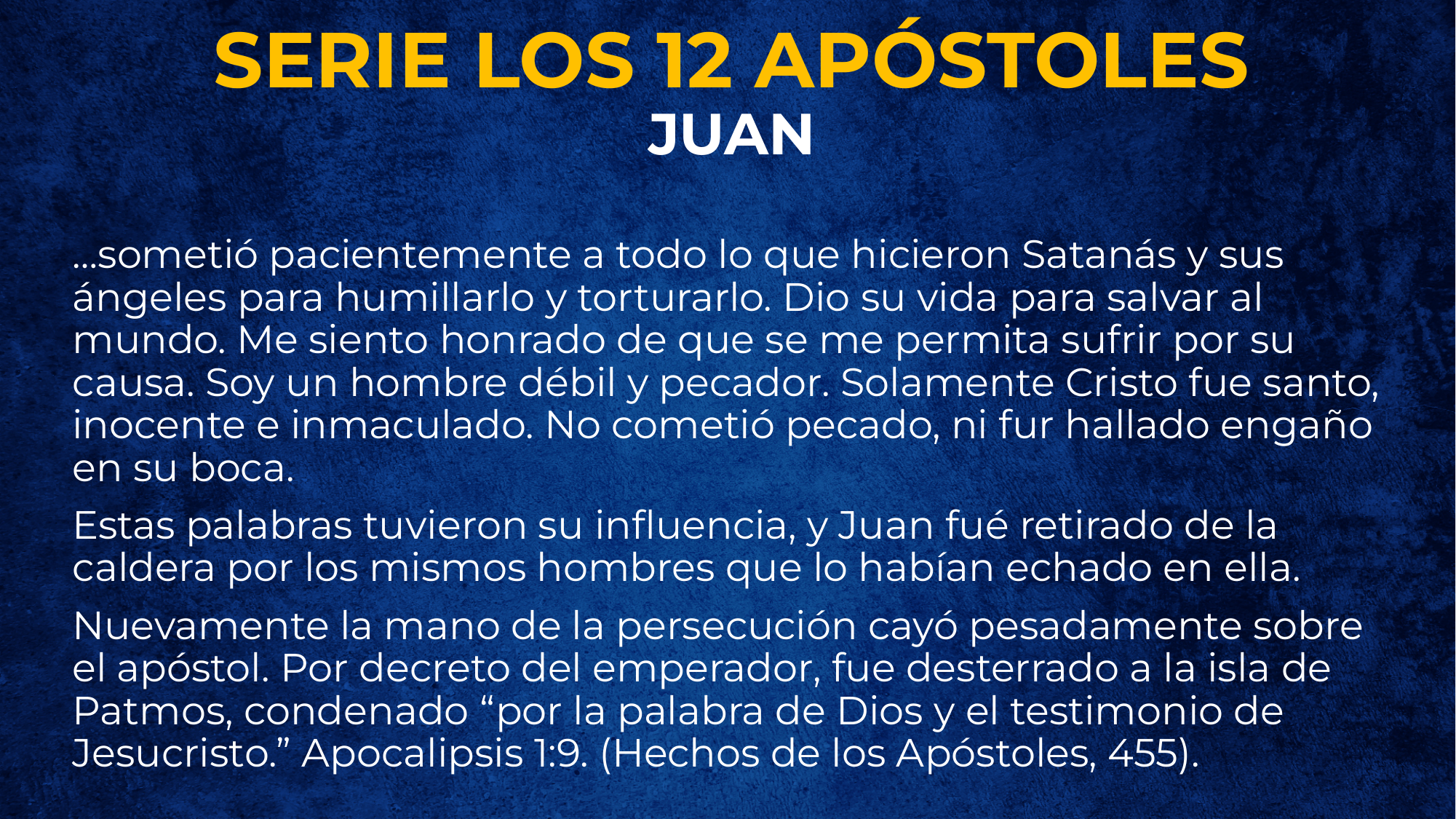

# SERIE LOS 12 APÓSTOLES JUAN
…sometió pacientemente a todo lo que hicieron Satanás y sus ángeles para humillarlo y torturarlo. Dio su vida para salvar al mundo. Me siento honrado de que se me permita sufrir por su causa. Soy un hombre débil y pecador. Solamente Cristo fue santo, inocente e inmaculado. No cometió pecado, ni fur hallado engaño en su boca.
Estas palabras tuvieron su influencia, y Juan fué retirado de la caldera por los mismos hombres que lo habían echado en ella.
Nuevamente la mano de la persecución cayó pesadamente sobre el apóstol. Por decreto del emperador, fue desterrado a la isla de Patmos, condenado “por la palabra de Dios y el testimonio de Jesucristo.” Apocalipsis 1:9. (Hechos de los Apóstoles, 455).